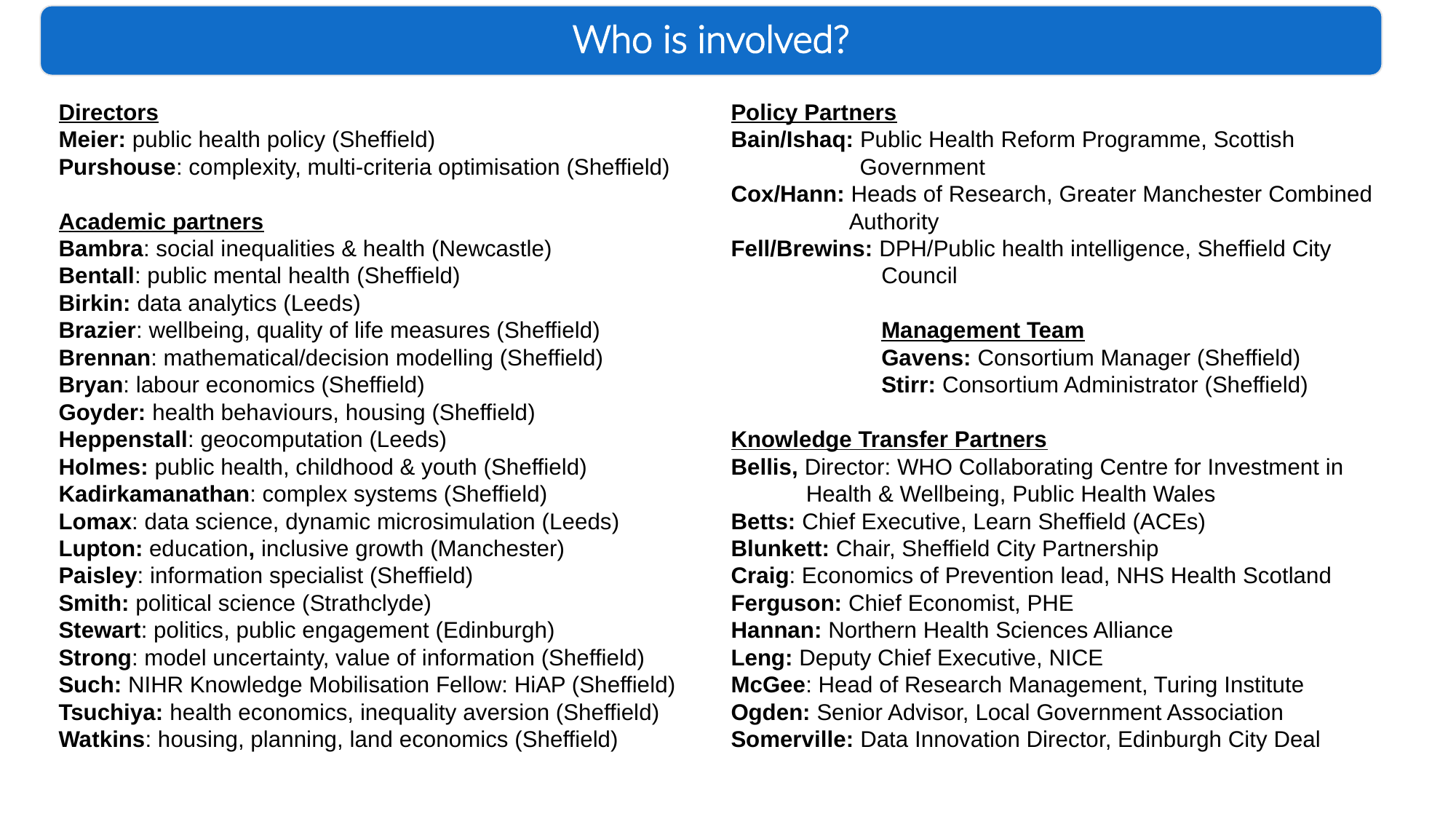

Who is involved?
Policy Partners
Bain/Ishaq: Public Health Reform Programme, Scottish
Government
Cox/Hann: Heads of Research, Greater Manchester Combined
Authority
Fell/Brewins: DPH/Public health intelligence, Sheffield City
Council

Management Team
Gavens: Consortium Manager (Sheffield)
Stirr: Consortium Administrator (Sheffield)

Knowledge Transfer Partners
Bellis, Director: WHO Collaborating Centre for Investment in
Health & Wellbeing, Public Health Wales
Betts: Chief Executive, Learn Sheffield (ACEs)
Blunkett: Chair, Sheffield City Partnership
Craig: Economics of Prevention lead, NHS Health Scotland
Ferguson: Chief Economist, PHE
Hannan: Northern Health Sciences Alliance
Leng: Deputy Chief Executive, NICE
McGee: Head of Research Management, Turing Institute
Ogden: Senior Advisor, Local Government Association
Somerville: Data Innovation Director, Edinburgh City Deal

Directors
Meier: public health policy (Sheffield)
Purshouse: complexity, multi-criteria optimisation (Sheffield)

Academic partners
Bambra: social inequalities & health (Newcastle)
Bentall: public mental health (Sheffield)
Birkin: data analytics (Leeds)
Brazier: wellbeing, quality of life measures (Sheffield)
Brennan: mathematical/decision modelling (Sheffield)
Bryan: labour economics (Sheffield)
Goyder: health behaviours, housing (Sheffield)
Heppenstall: geocomputation (Leeds)
Holmes: public health, childhood & youth (Sheffield)
Kadirkamanathan: complex systems (Sheffield)
Lomax: data science, dynamic microsimulation (Leeds)
Lupton: education, inclusive growth (Manchester)
Paisley: information specialist (Sheffield)
Smith: political science (Strathclyde)
Stewart: politics, public engagement (Edinburgh)
Strong: model uncertainty, value of information (Sheffield)
Such: NIHR Knowledge Mobilisation Fellow: HiAP (Sheffield)
Tsuchiya: health economics, inequality aversion (Sheffield)
Watkins: housing, planning, land economics (Sheffield)